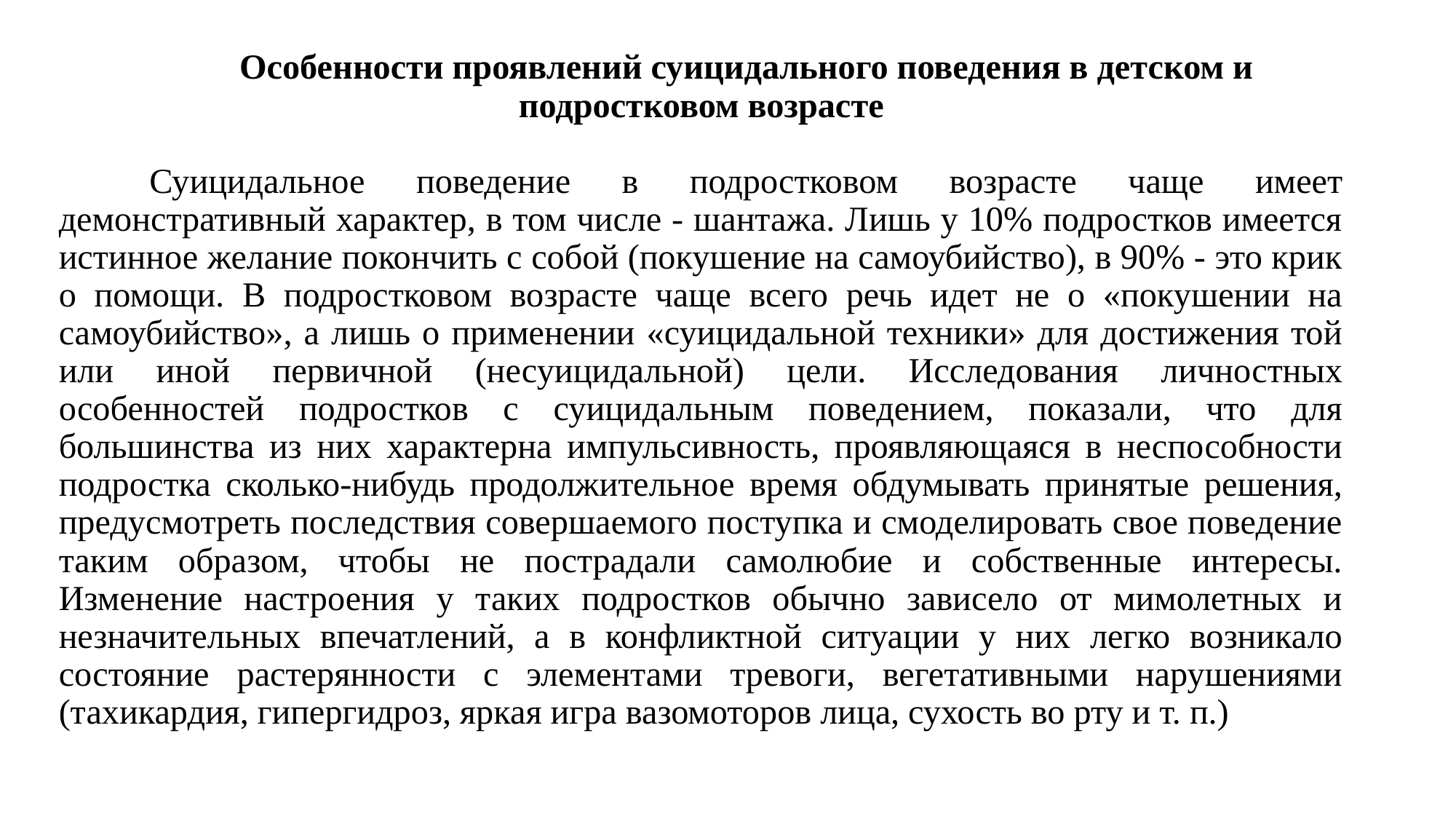

Особенности проявлений суицидального поведения в детском и подростковом возрасте

	Суицидальное поведение в подростковом возрасте чаще имеет демонстративный характер, в том числе - шантажа. Лишь у 10% подростков имеется истинное желание покончить с собой (покушение на самоубийство), в 90% - это крик о помощи. В подростковом возрасте чаще всего речь идет не о «покушении на самоубийство», а лишь о применении «суицидальной техники» для достижения той или иной первичной (несуицидальной) цели. Исследования личностных особенностей подростков с суицидальным поведением, показали, что для большинства из них характерна импульсивность, проявляющаяся в неспособности подростка сколько-нибудь продолжительное время обдумывать принятые решения, предусмотреть последствия совершаемого поступка и смоделировать свое поведение таким образом, чтобы не пострадали самолюбие и собственные интересы. Изменение настроения у таких подростков обычно зависело от мимолетных и незначительных впечатлений, а в конфликтной ситуации у них легко возникало состояние растерянности с элементами тревоги, вегетативными нарушениями (тахикардия, гипергидроз, яркая игра вазомоторов лица, сухость во рту и т. п.)
#